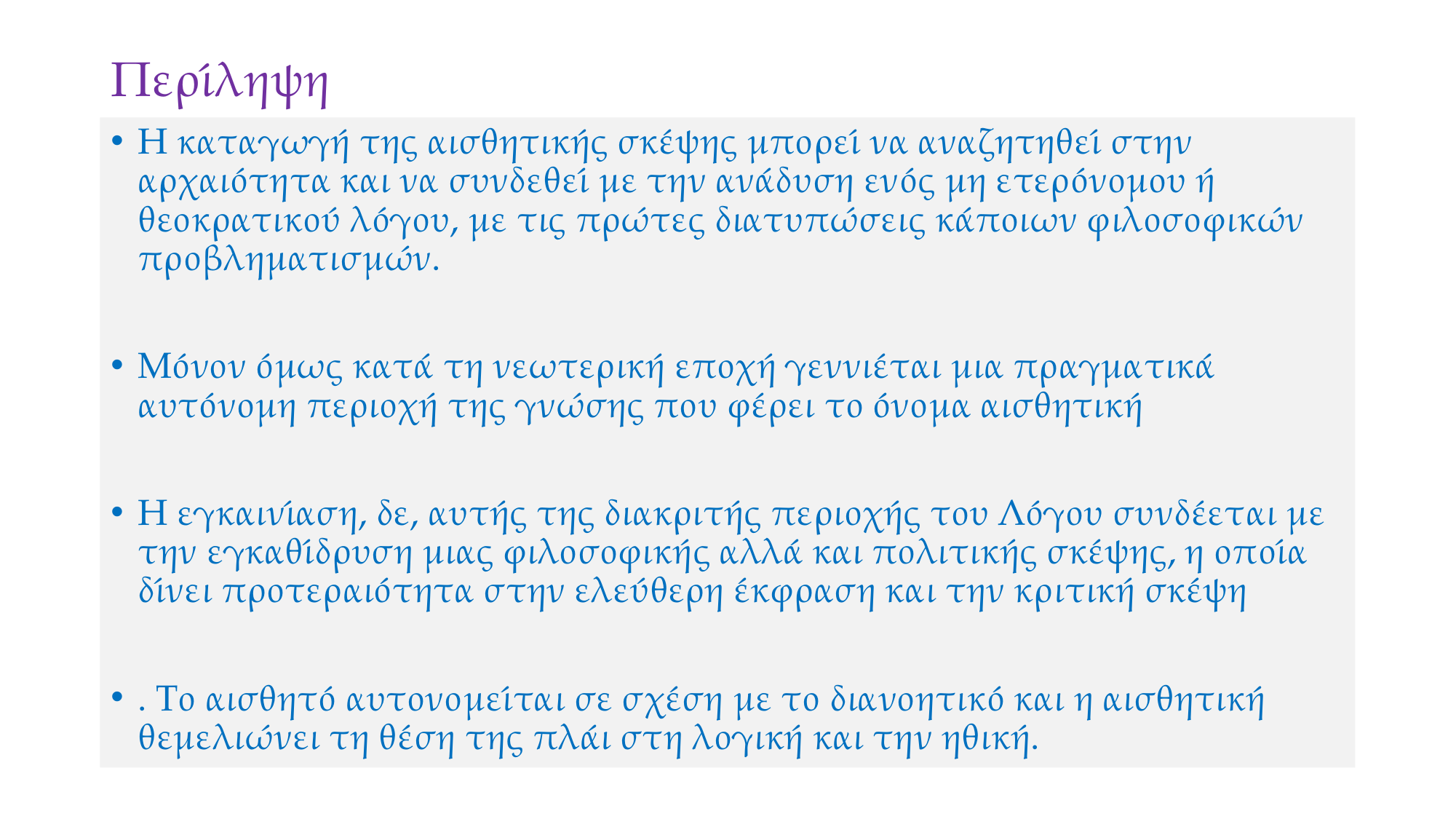

# Περίληψη
Η καταγωγή της αισθητικής σκέψης μπορεί να αναζητηθεί στην αρχαιότητα και να συνδεθεί με την ανάδυση ενός μη ετερόνομου ή θεοκρατικού λόγου, με τις πρώτες διατυπώσεις κάποιων φιλοσοφικών προβληματισμών.

Μόνον όμως κατά τη νεωτερική εποχή γεννιέται μια πραγματικά αυτόνομη περιοχή της γνώσης που φέρει το όνομα αισθητική

Η εγκαινίαση, δε, αυτής της διακριτής περιοχής του Λόγου συνδέεται με την εγκαθίδρυση μιας φιλοσοφικής αλλά και πολιτικής σκέψης, η οποία δίνει προτεραιότητα στην ελεύθερη έκφραση και την κριτική σκέψη

. Το αισθητό αυτονομείται σε σχέση με το διανοητικό και η αισθητική θεμελιώνει τη θέση της πλάι στη λογική και την ηθική.